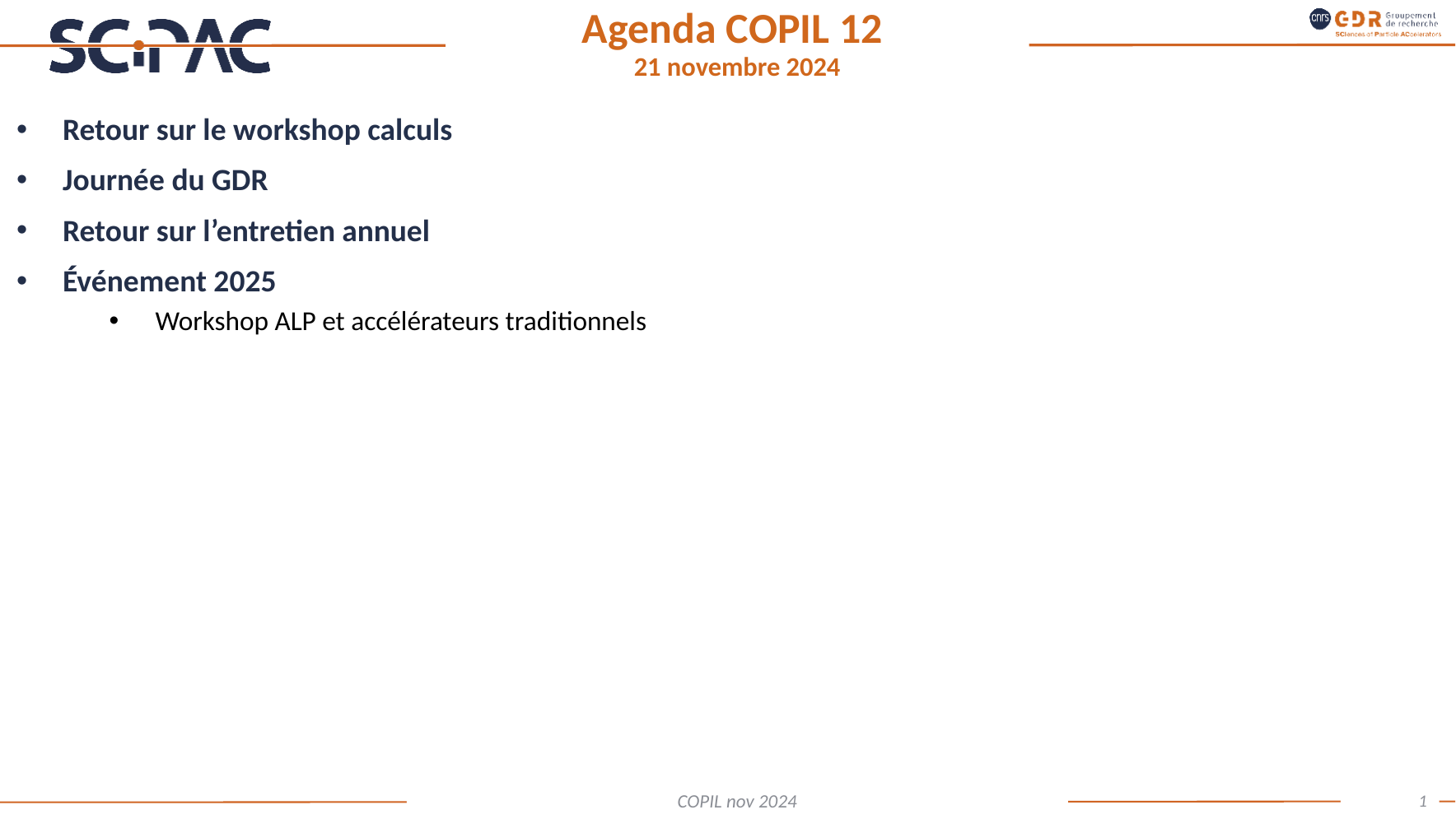

# Agenda COPIL 12 21 novembre 2024
Retour sur le workshop calculs
Journée du GDR
Retour sur l’entretien annuel
Événement 2025
Workshop ALP et accélérateurs traditionnels

1
COPIL nov 2024